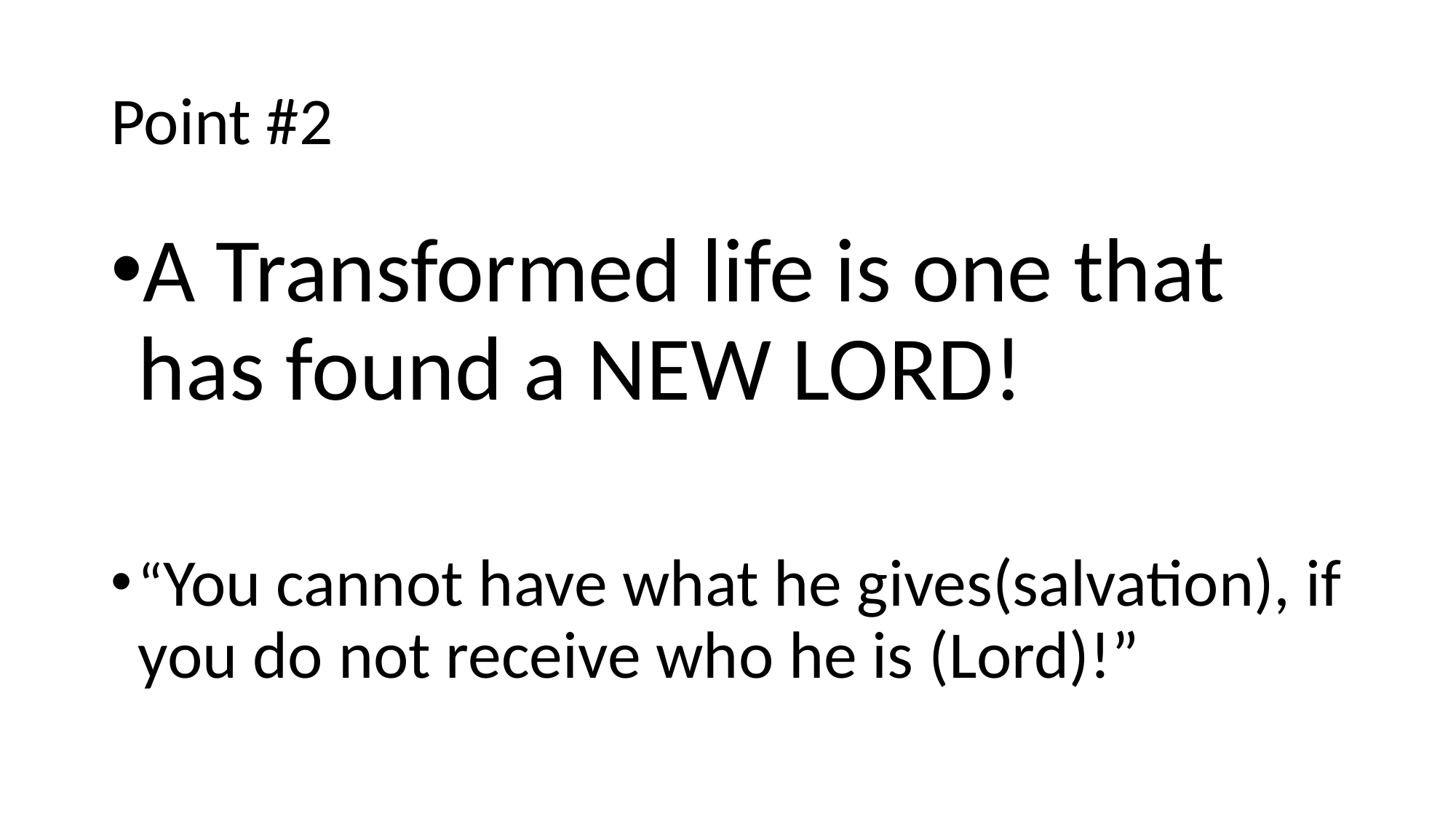

# Point #2
A Transformed life is one that has found a NEW LORD!

“You cannot have what he gives(salvation), if you do not receive who he is (Lord)!”